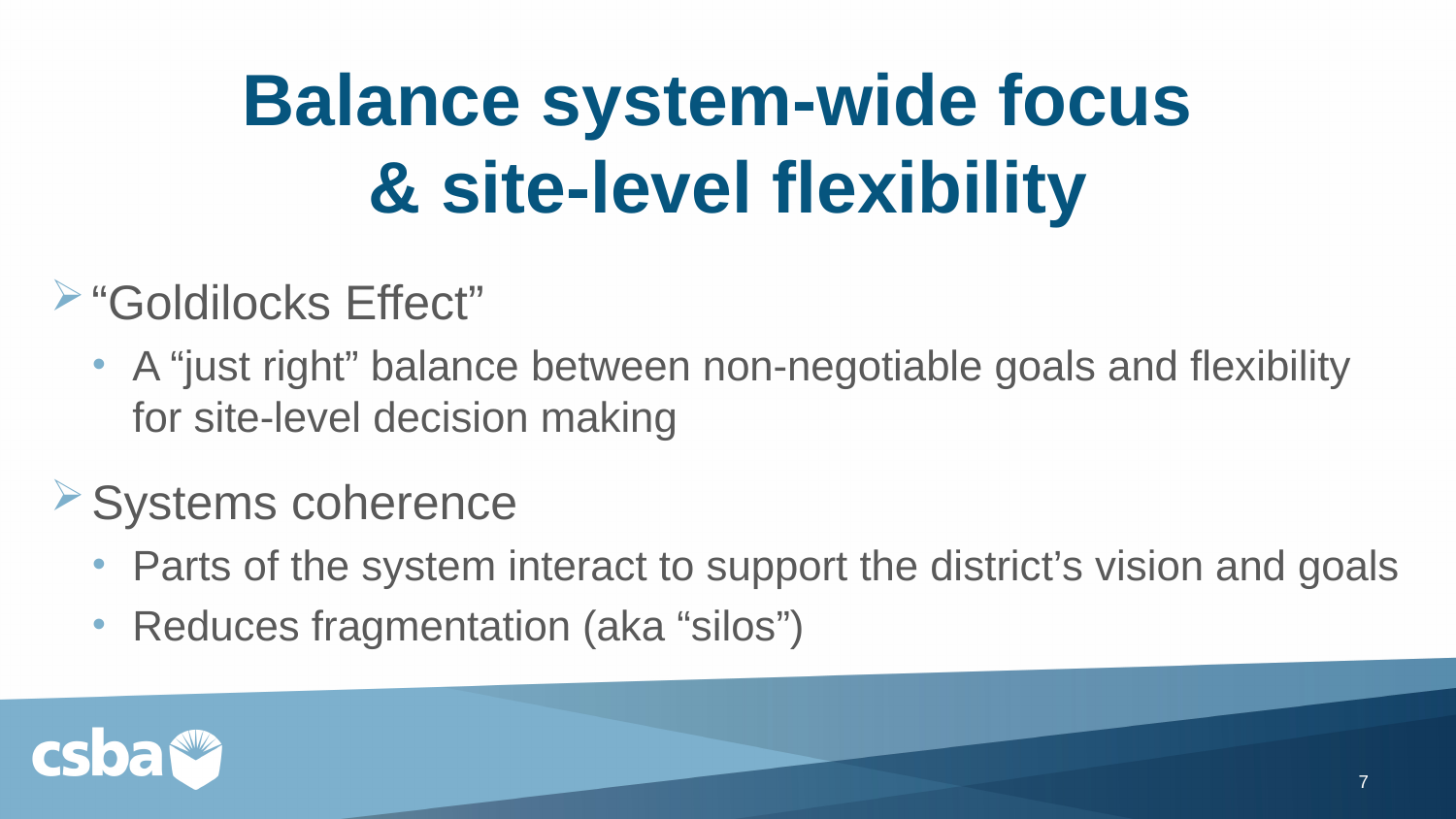

# Balance system-wide focus & site-level flexibility
“Goldilocks Effect”
A “just right” balance between non-negotiable goals and flexibility for site-level decision making
Systems coherence
Parts of the system interact to support the district’s vision and goals
Reduces fragmentation (aka “silos”)
7